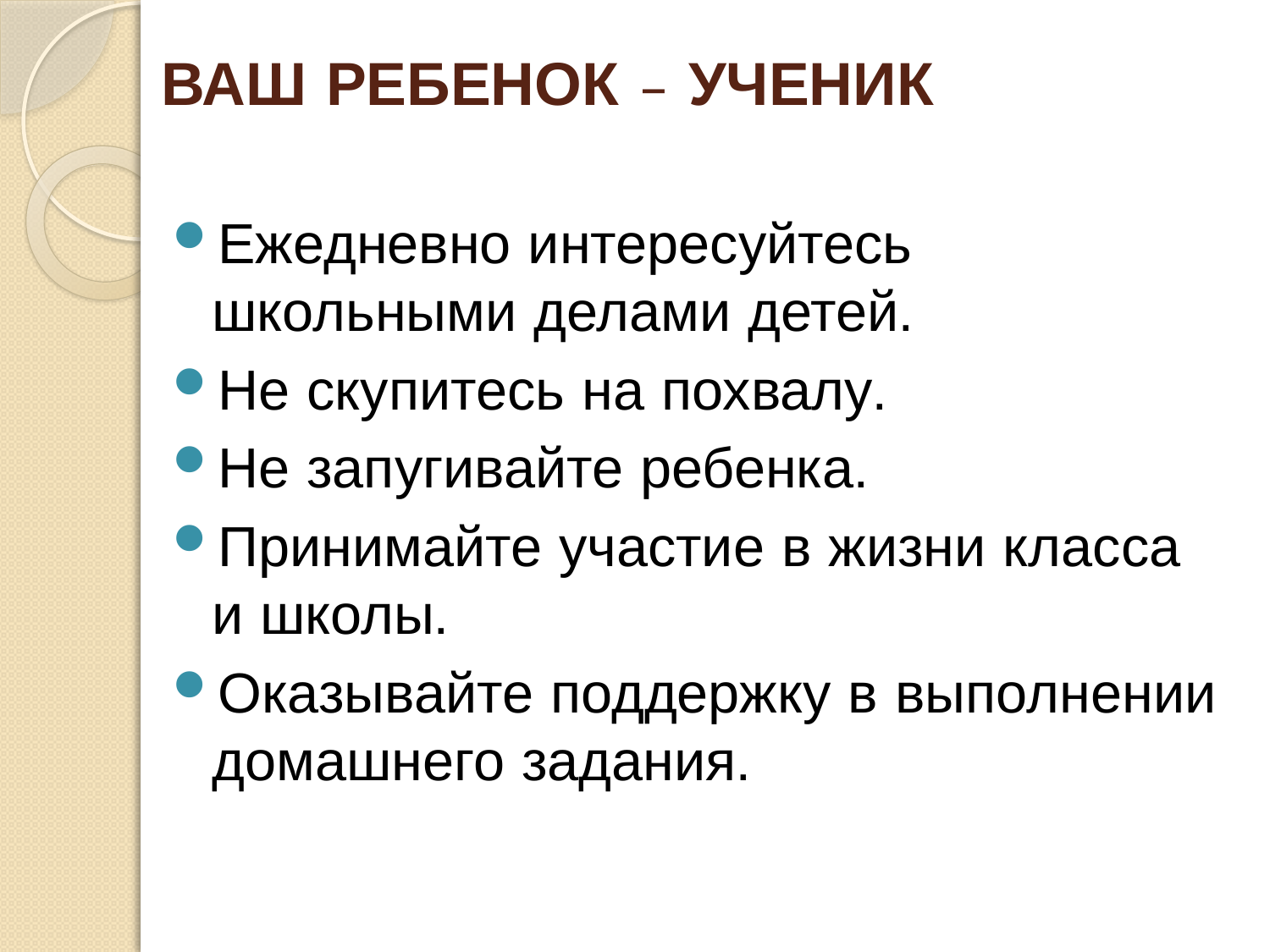

# ВАШ РЕБЕНОК – УЧЕНИК
Ежедневно интересуйтесь школьными делами детей.
Не скупитесь на похвалу.
Не запугивайте ребенка.
Принимайте участие в жизни класса и школы.
Оказывайте поддержку в выполнении домашнего задания.